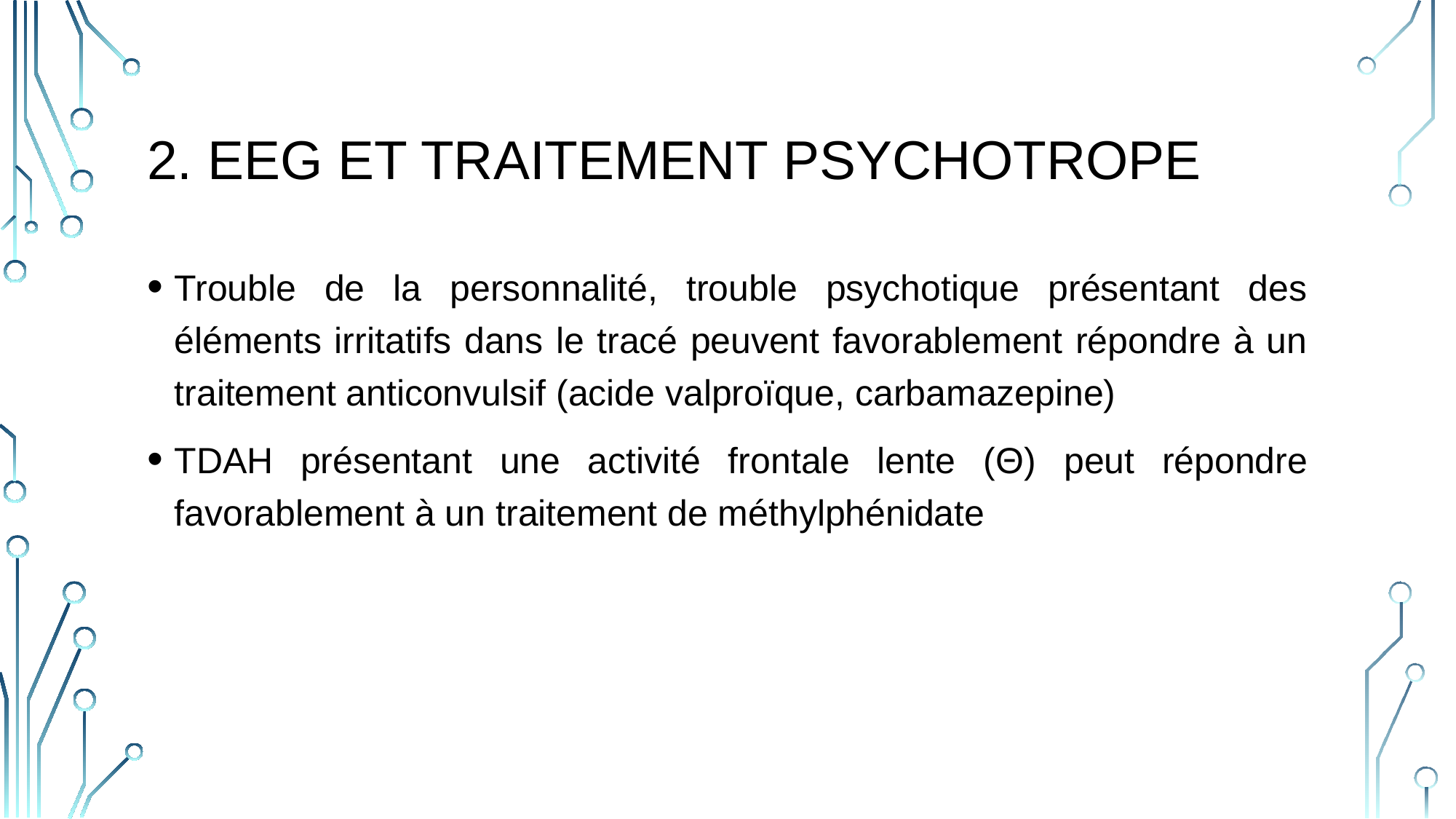

# 2. EEG et traitement psychotrope
Trouble de la personnalité, trouble psychotique présentant des éléments irritatifs dans le tracé peuvent favorablement répondre à un traitement anticonvulsif (acide valproïque, carbamazepine)
TDAH présentant une activité frontale lente (Θ) peut répondre favorablement à un traitement de méthylphénidate